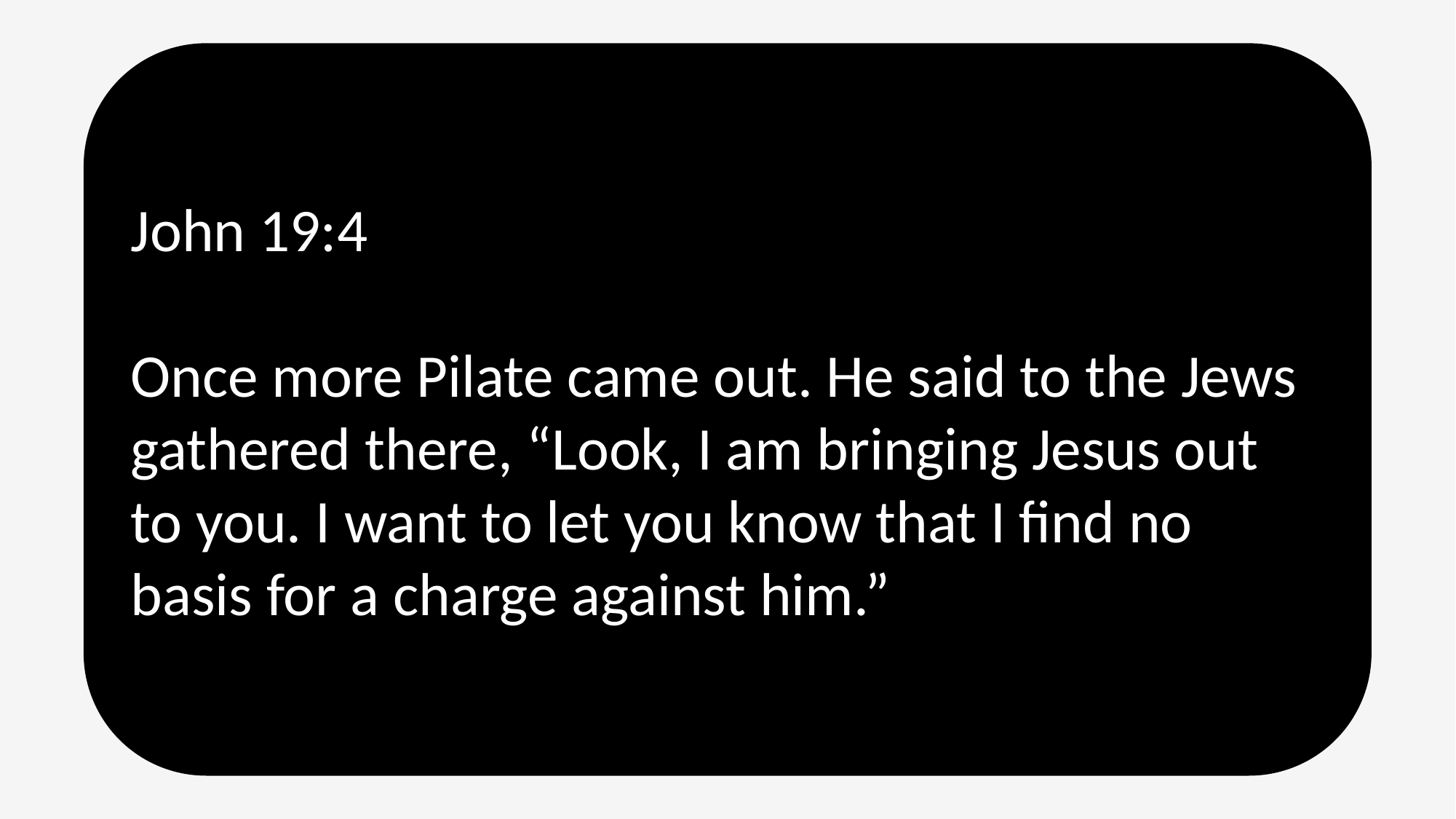

John 19:4

Once more Pilate came out. He said to the Jews gathered there, “Look, I am bringing Jesus out to you. I want to let you know that I find no basis for a charge against him.”